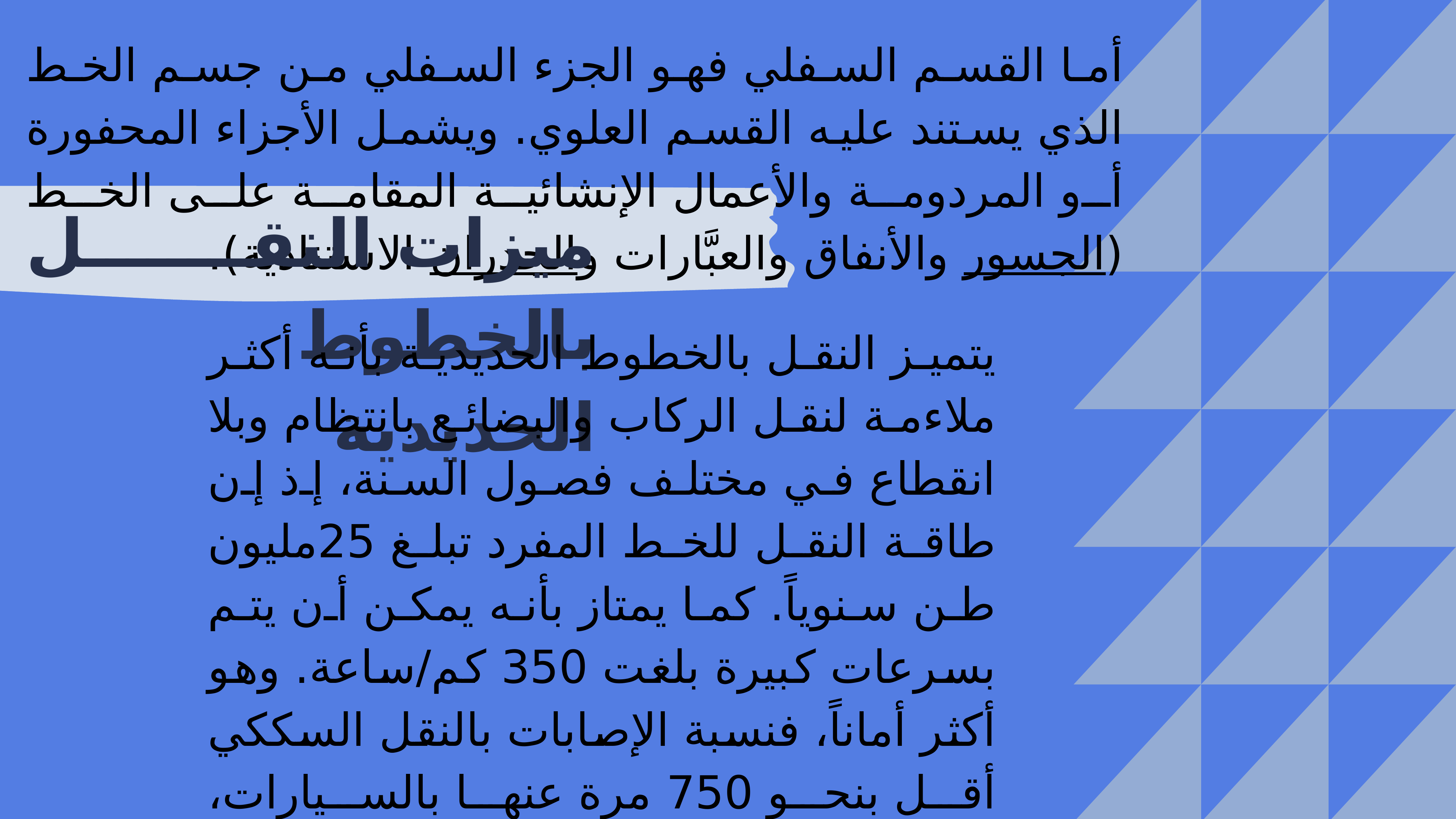

أما القسم السفلي فهو الجزء السفلي من جسم الخط الذي يستند عليه القسم العلوي. ويشمل الأجزاء المحفورة أو المردومة والأعمال الإنشائية المقامة على الخط (الجسور والأنفاق والعبَّارات والجدران الاستنادية).

ميزات النقل بالخطوط الحديدية
يتميز النقل بالخطوط الحديدية بأنه أكثر ملاءمة لنقل الركاب والبضائع بانتظام وبلا انقطاع في مختلف فصول السنة، إذ إن طاقة النقل للخط المفرد تبلغ 25مليون طن سنوياً. كما يمتاز بأنه يمكن أن يتم بسرعات كبيرة بلغت 350 كم/ساعة. وهو أكثر أماناً، فنسبة الإصابات بالنقل السككي أقل بنحو 750 مرة عنها بالسيارات، وبعشرات المرات عنها بالطائرات. إضافة إلى أن النقل بالخطوط الحديدية أقل استهلاكاً للطاقة، إذ يعادل نحو 20% من استهلاك السيارات الشاحنة لكل طن كيلومتري. وأخيراً فإن كلفته منخفضة، وهو أقل تلويثاً للبيئة.